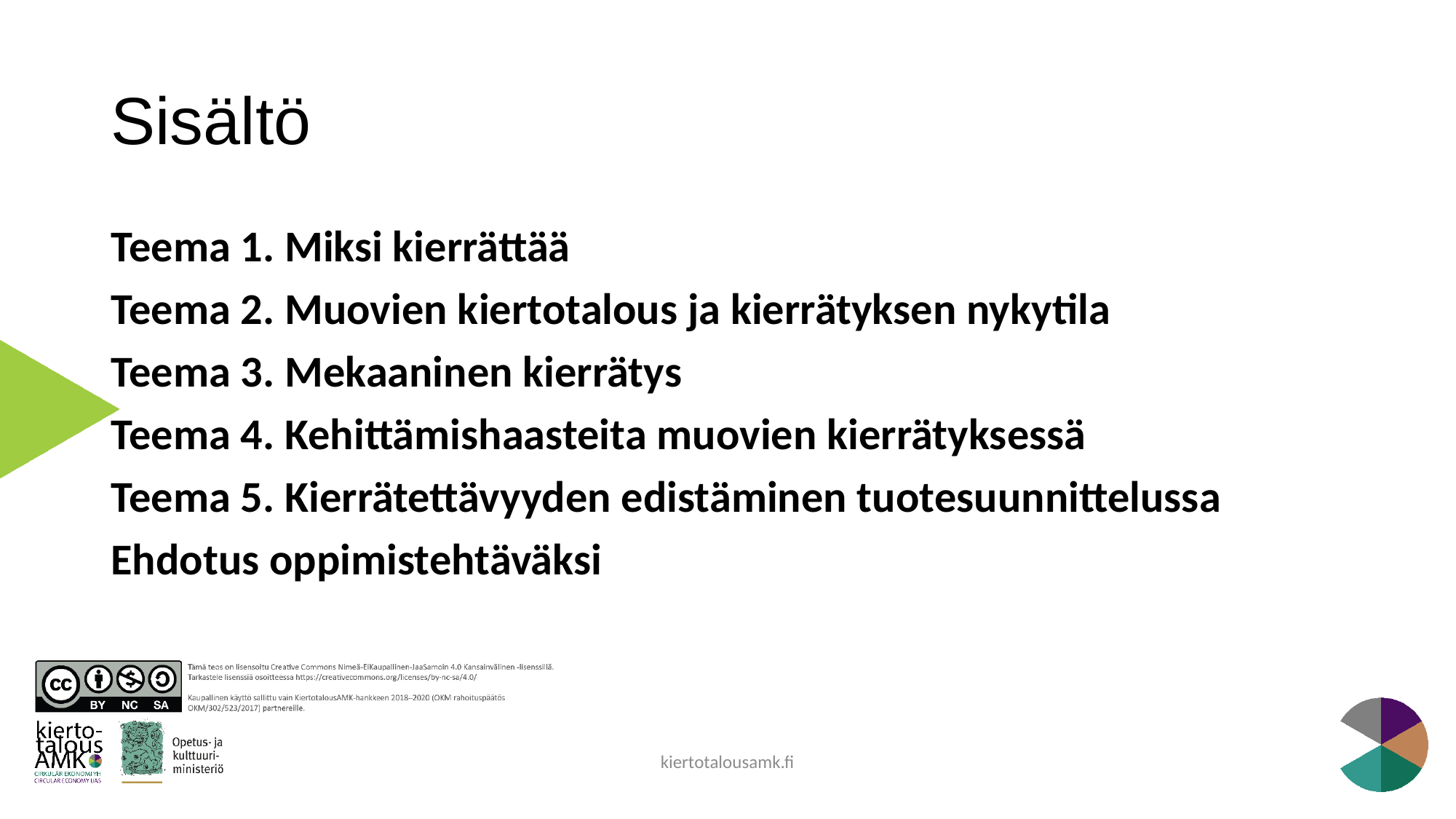

# Sisältö
Teema 1. Miksi kierrättää
Teema 2. Muovien kiertotalous ja kierrätyksen nykytila
Teema 3. Mekaaninen kierrätys
Teema 4. Kehittämishaasteita muovien kierrätyksessä
Teema 5. Kierrätettävyyden edistäminen tuotesuunnittelussa
Ehdotus oppimistehtäväksi

kiertotalousamk.fi